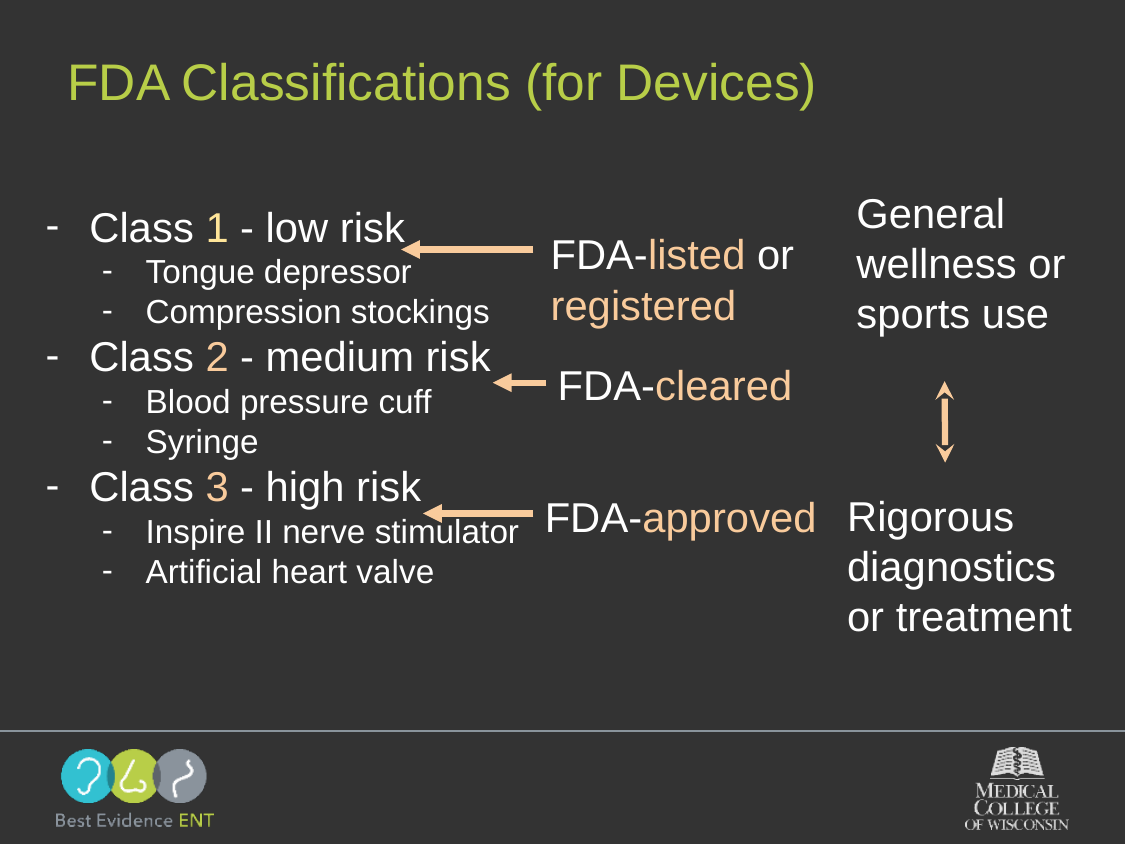

# FDA Classifications (for Devices)
General wellness or sports use
Class 1 - low risk
Tongue depressor
Compression stockings
Class 2 - medium risk
Blood pressure cuff
Syringe
Class 3 - high risk
Inspire II nerve stimulator
Artificial heart valve

FDA-listed or registered
FDA-cleared
Rigorous diagnostics or treatment
FDA-approved